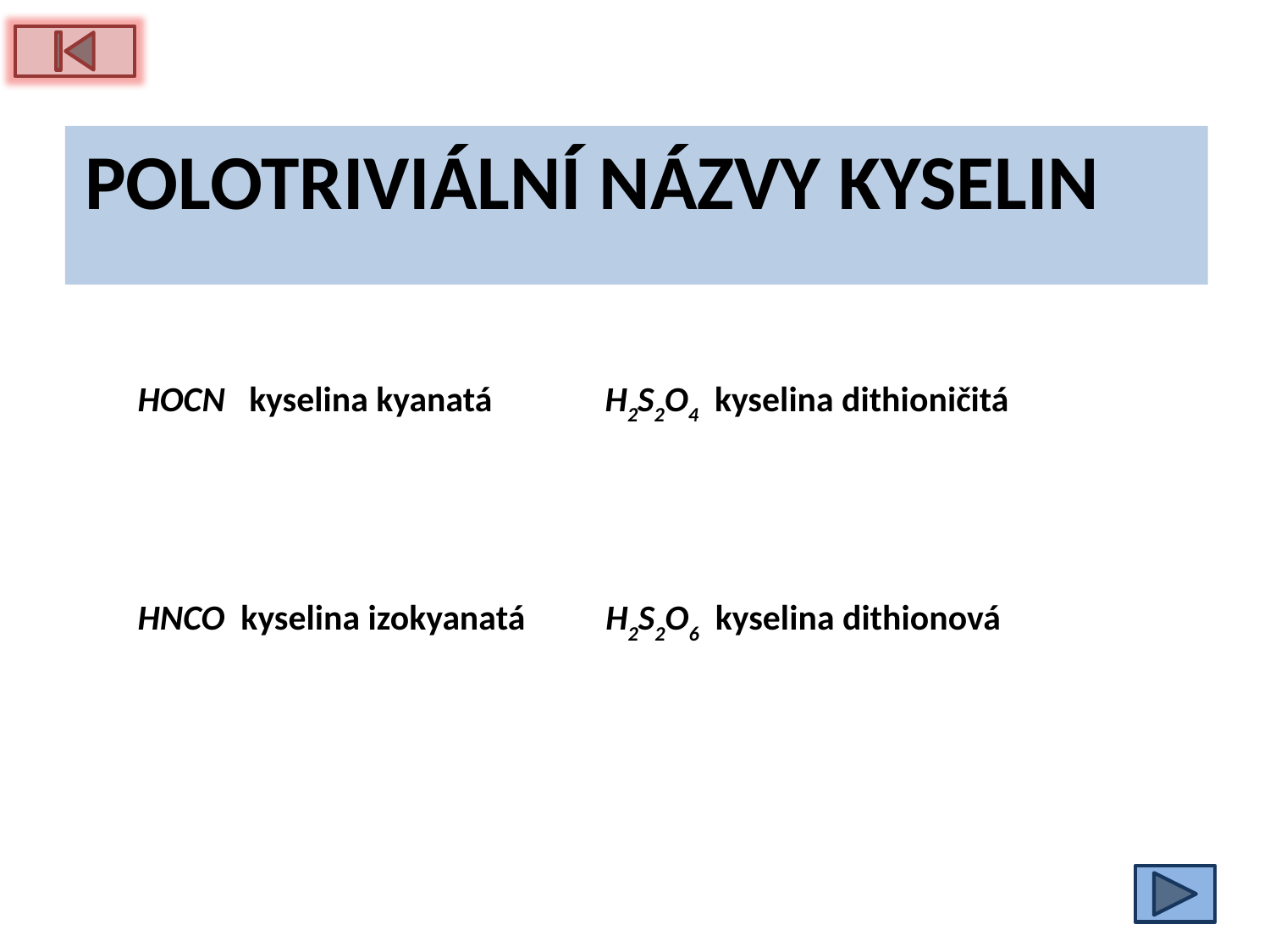

POLOTRIVIÁLNÍ NÁZVY KYSELIN
HOCN   kyselina kyanatá              H2S2O4  kyselina dithioničitá

HNCO  kyselina izokyanatá          H2S2O6  kyselina dithionová